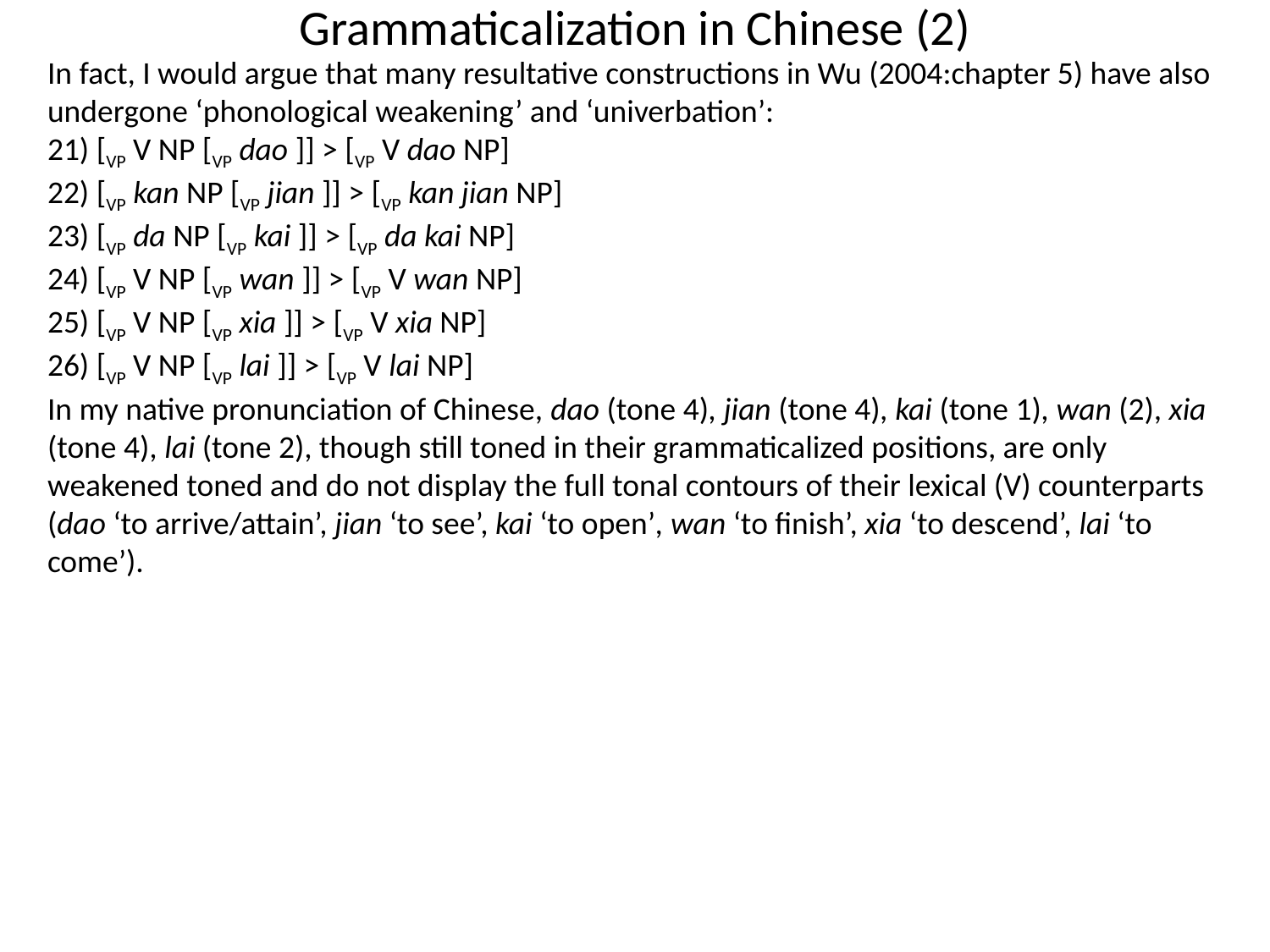

# Grammaticalization in Chinese (2)
In fact, I would argue that many resultative constructions in Wu (2004:chapter 5) have also undergone ‘phonological weakening’ and ‘univerbation’:
21) [VP V NP [VP dao ]] > [VP V dao NP]
22) [VP kan NP [VP jian ]] > [VP kan jian NP]
23) [VP da NP [VP kai ]] > [VP da kai NP]
24) [VP V NP [VP wan ]] > [VP V wan NP]
25) [VP V NP [VP xia ]] > [VP V xia NP]
26) [VP V NP [VP lai ]] > [VP V lai NP]
In my native pronunciation of Chinese, dao (tone 4), jian (tone 4), kai (tone 1), wan (2), xia (tone 4), lai (tone 2), though still toned in their grammaticalized positions, are only weakened toned and do not display the full tonal contours of their lexical (V) counterparts (dao ‘to arrive/attain’, jian ‘to see’, kai ‘to open’, wan ‘to finish’, xia ‘to descend’, lai ‘to come’).